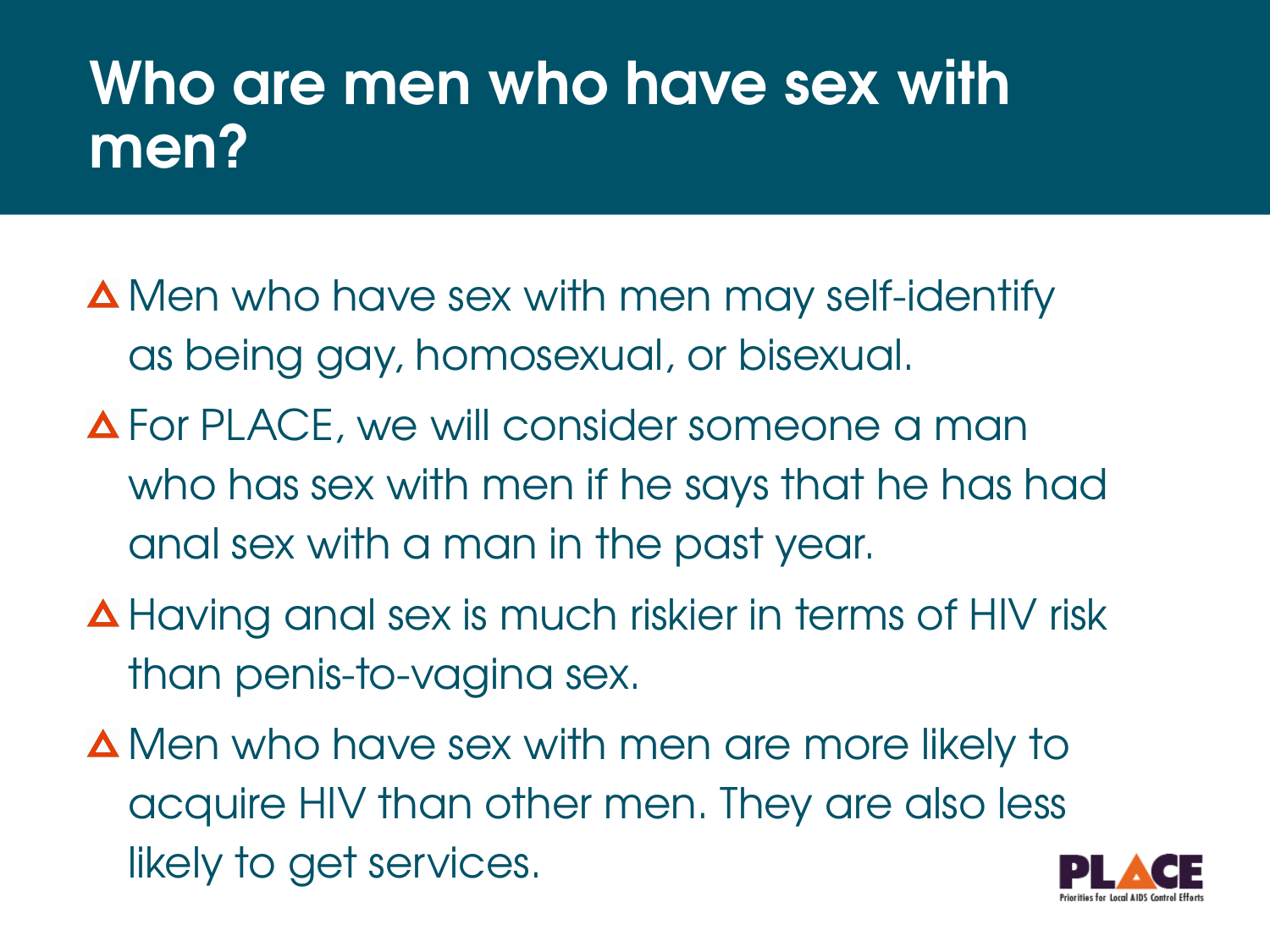

# Who are men who have sex with men?
Men who have sex with men may self-identify as being gay, homosexual, or bisexual.
For PLACE, we will consider someone a man who has sex with men if he says that he has had anal sex with a man in the past year.
Having anal sex is much riskier in terms of HIV risk than penis-to-vagina sex.
Men who have sex with men are more likely to acquire HIV than other men. They are also less likely to get services.